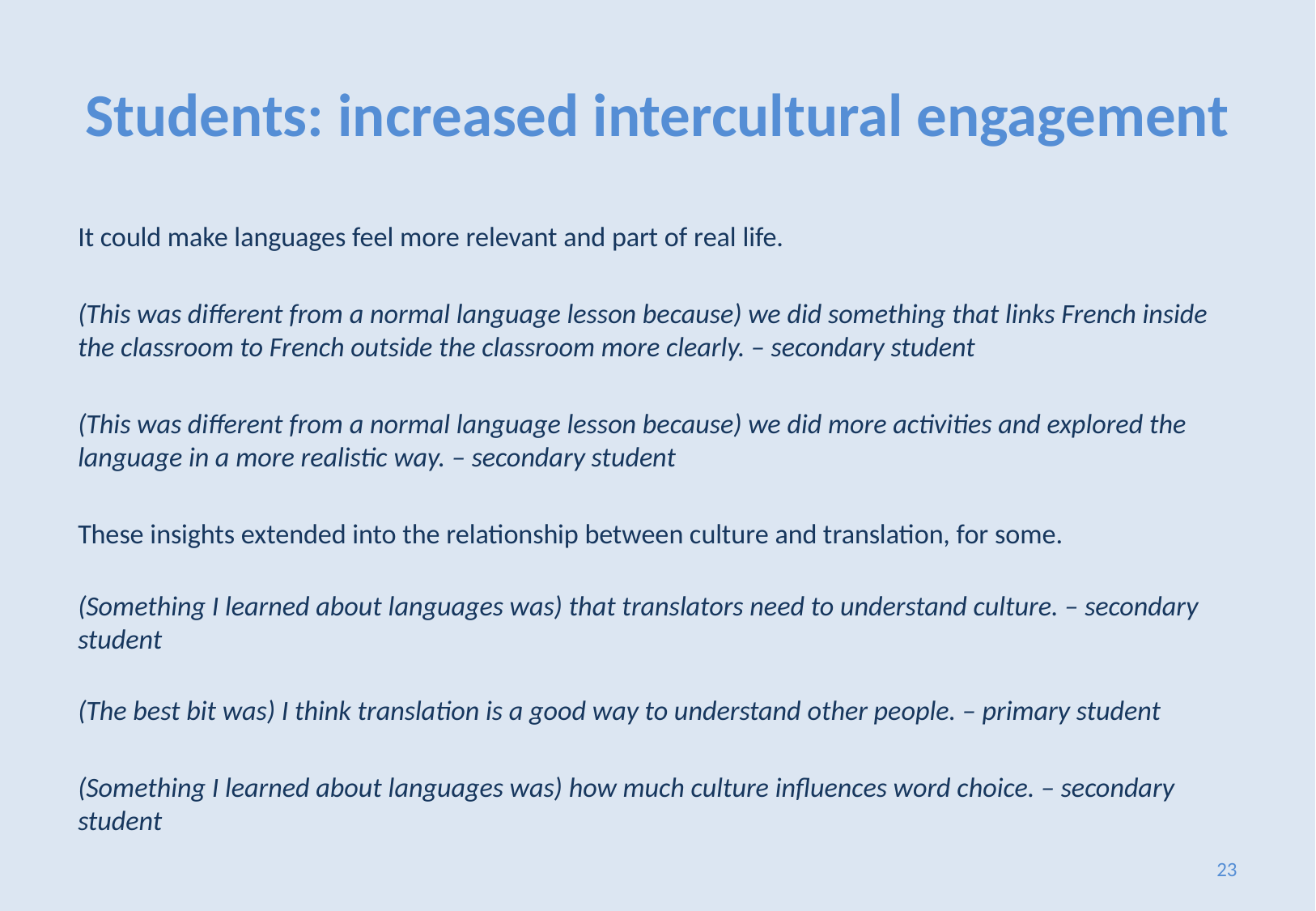

# Students: increased intercultural engagement
It could make languages feel more relevant and part of real life.

(This was different from a normal language lesson because) we did something that links French inside the classroom to French outside the classroom more clearly. – secondary student

(This was different from a normal language lesson because) we did more activities and explored the language in a more realistic way. – secondary student

These insights extended into the relationship between culture and translation, for some.

(Something I learned about languages was) that translators need to understand culture. – secondary student

(The best bit was) I think translation is a good way to understand other people. – primary student

(Something I learned about languages was) how much culture influences word choice. – secondary student
23